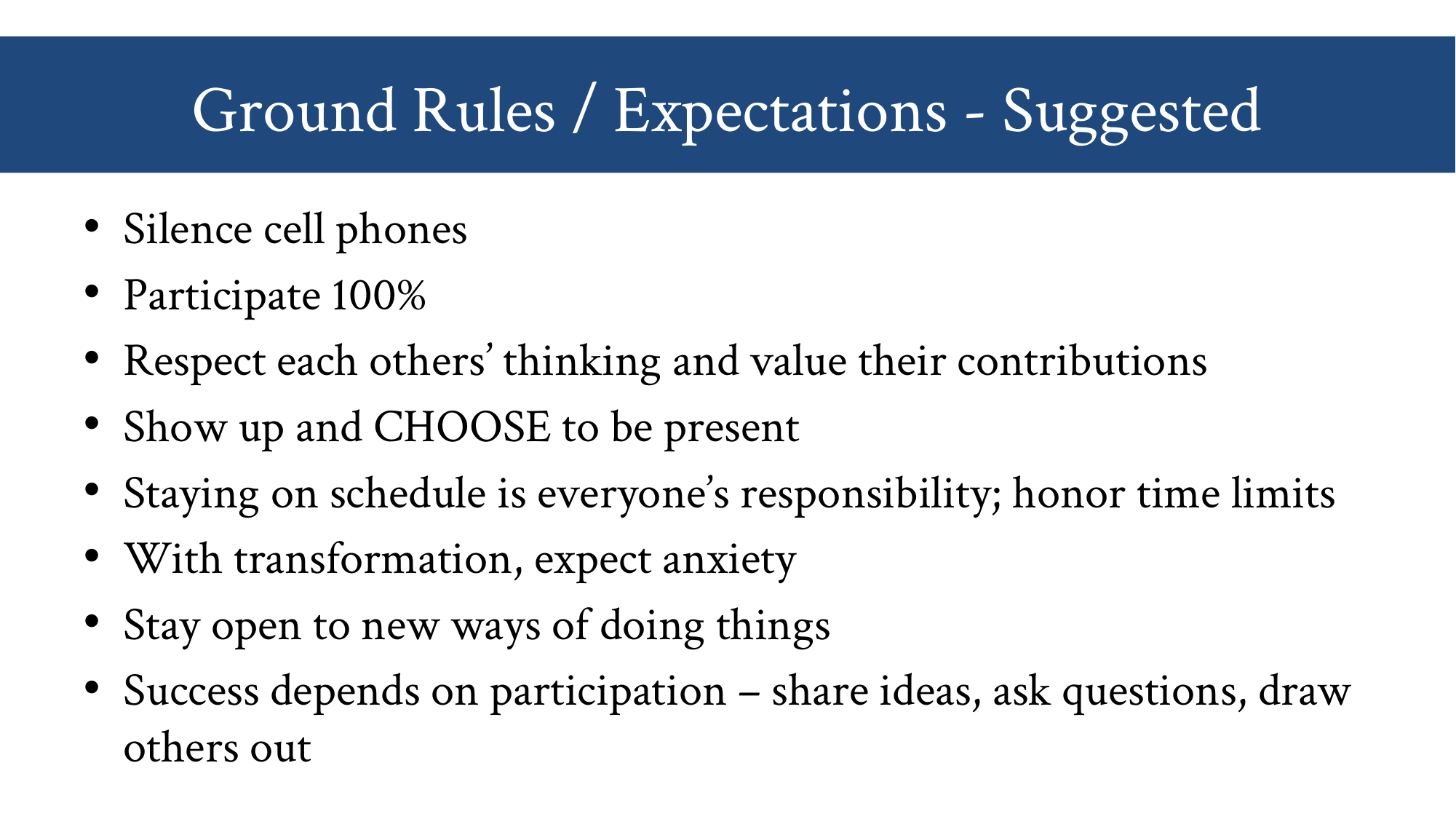

# Ground Rules / Expectations - Suggested
Silence cell phones
Participate 100%
Respect each others’ thinking and value their contributions
Show up and CHOOSE to be present
Staying on schedule is everyone’s responsibility; honor time limits
With transformation, expect anxiety
Stay open to new ways of doing things
Success depends on participation – share ideas, ask questions, draw others out